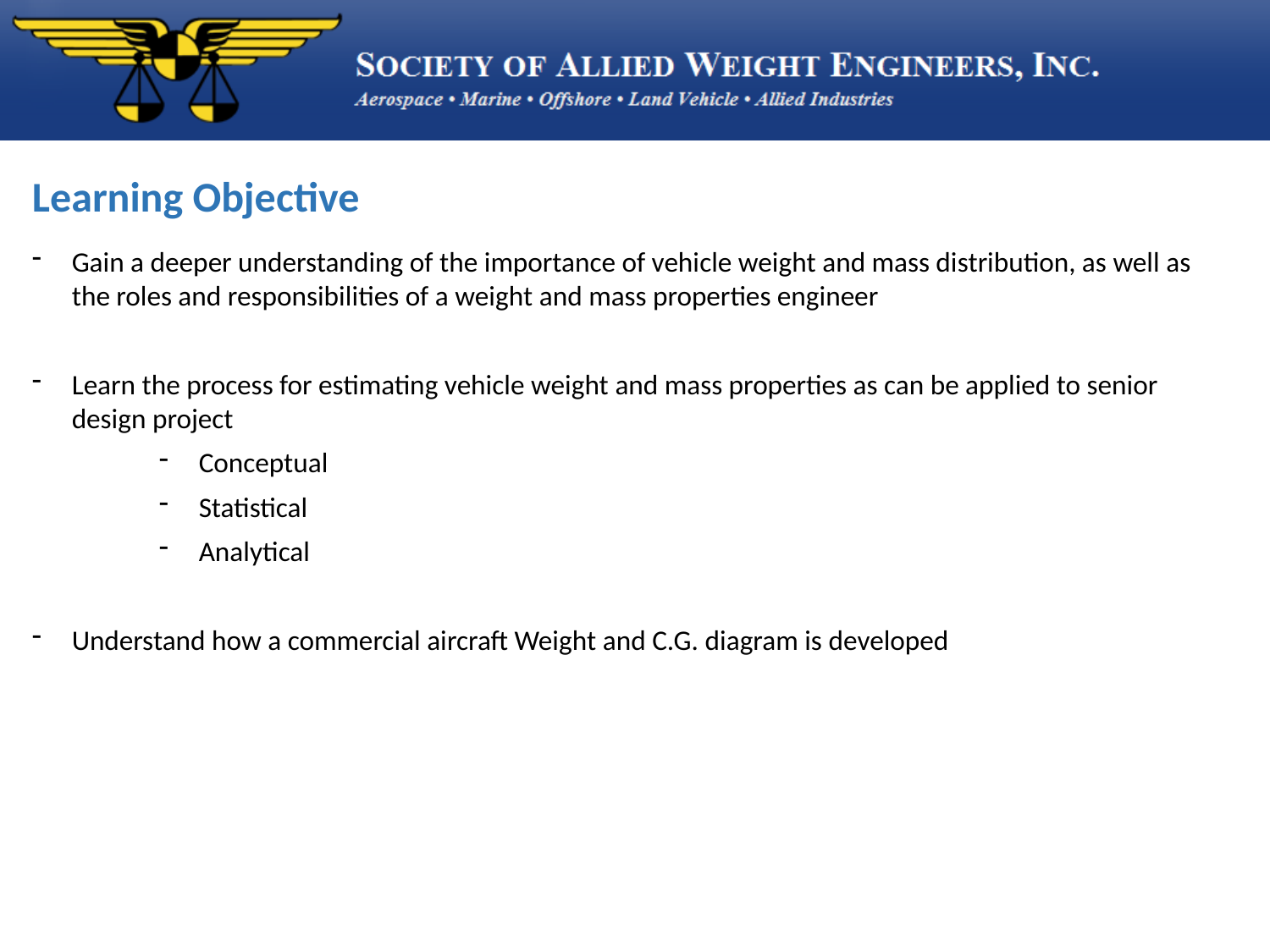

Learning Objective
Gain a deeper understanding of the importance of vehicle weight and mass distribution, as well as the roles and responsibilities of a weight and mass properties engineer

Learn the process for estimating vehicle weight and mass properties as can be applied to senior design project
Conceptual
Statistical
Analytical

Understand how a commercial aircraft Weight and C.G. diagram is developed